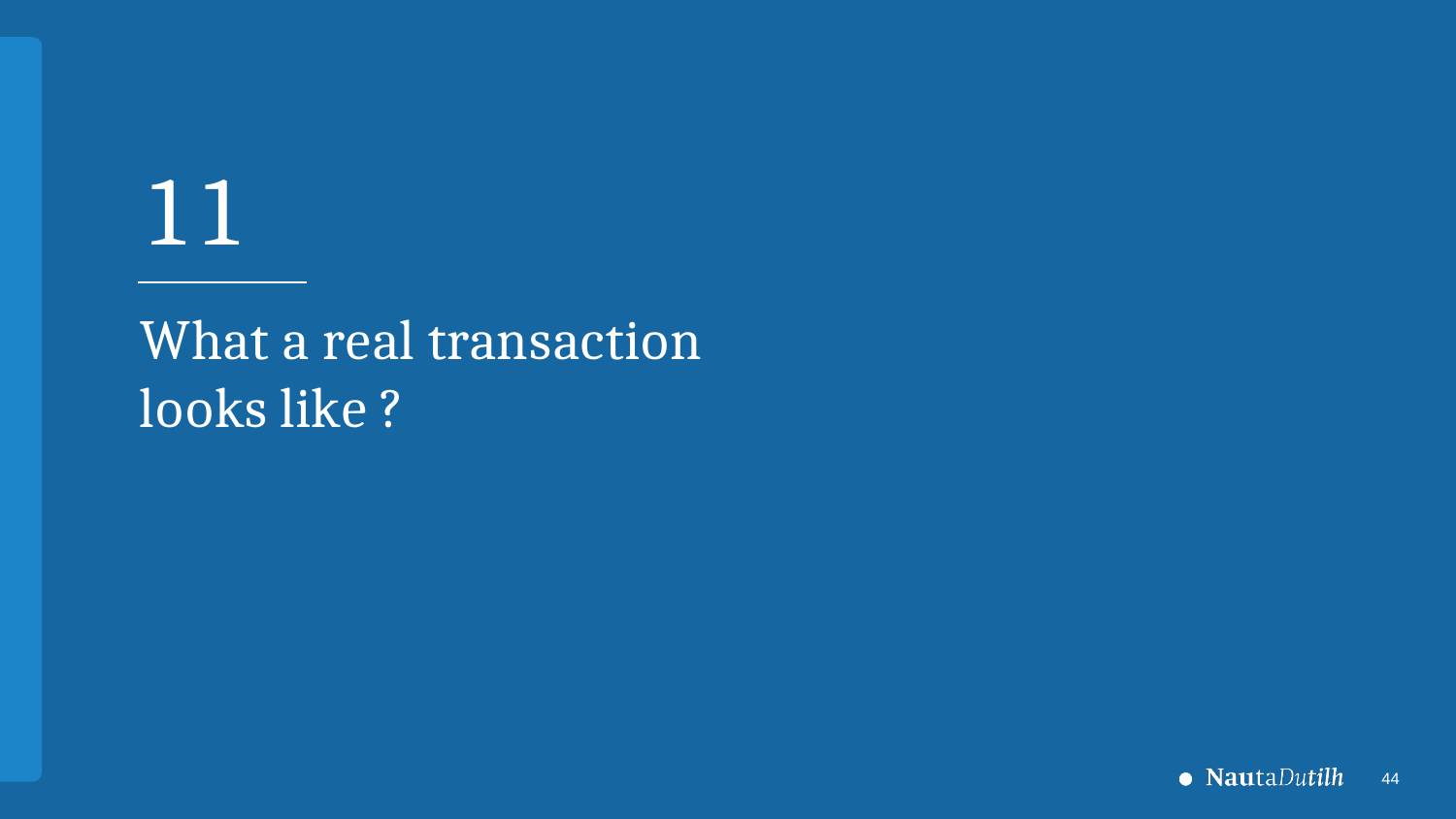

11
# What a real transaction looks like ?
44